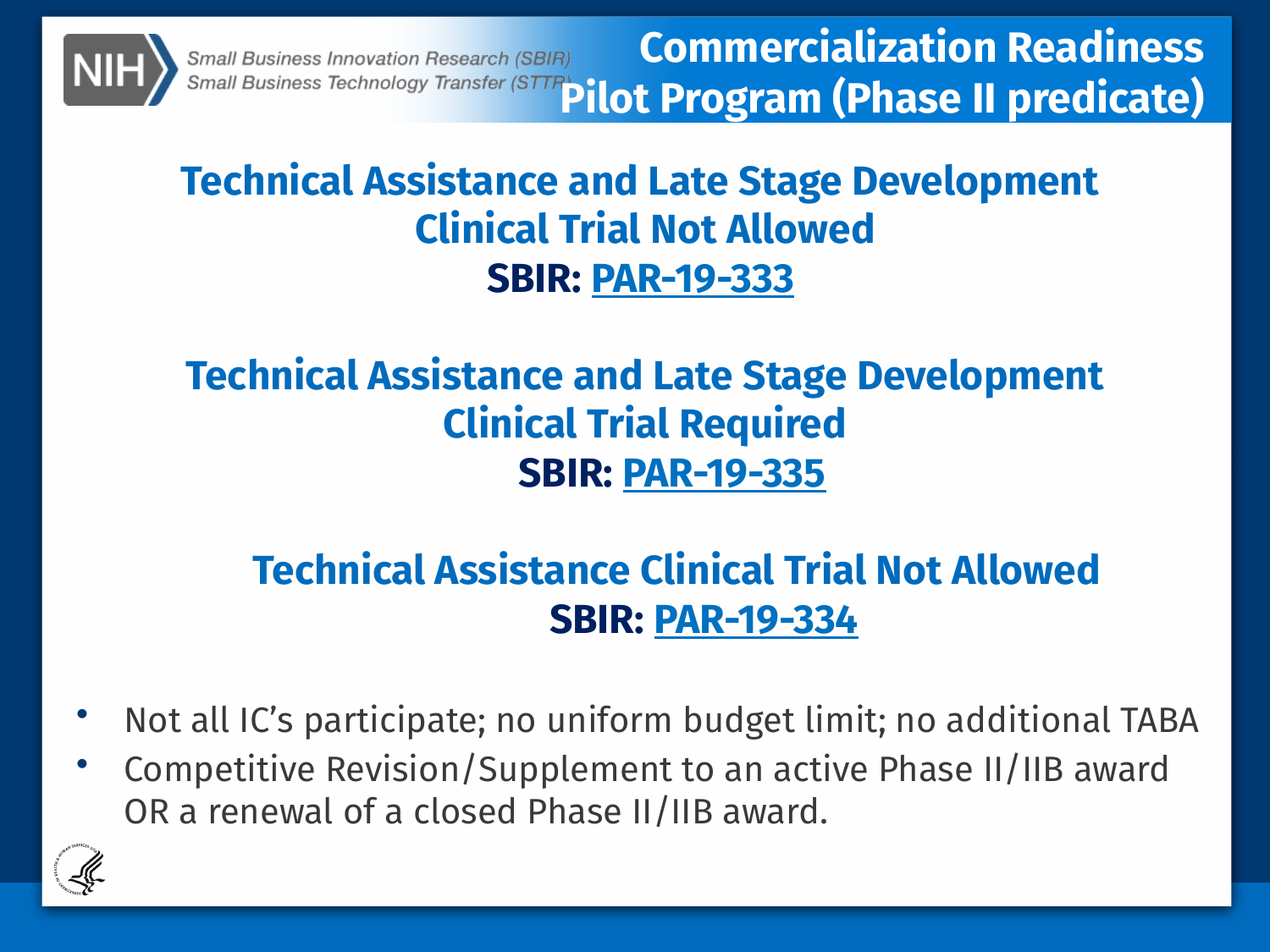

# Commercialization Readiness Pilot Program (Phase II predicate)
Technical Assistance and Late Stage Development
Clinical Trial Not Allowed
SBIR: PAR-19-333

Technical Assistance and Late Stage Development
Clinical Trial Required
SBIR: PAR-19-335

Technical Assistance Clinical Trial Not Allowed
	SBIR: PAR-19-334

Not all IC’s participate; no uniform budget limit; no additional TABA
Competitive Revision/Supplement to an active Phase II/IIB award OR a renewal of a closed Phase II/IIB award.